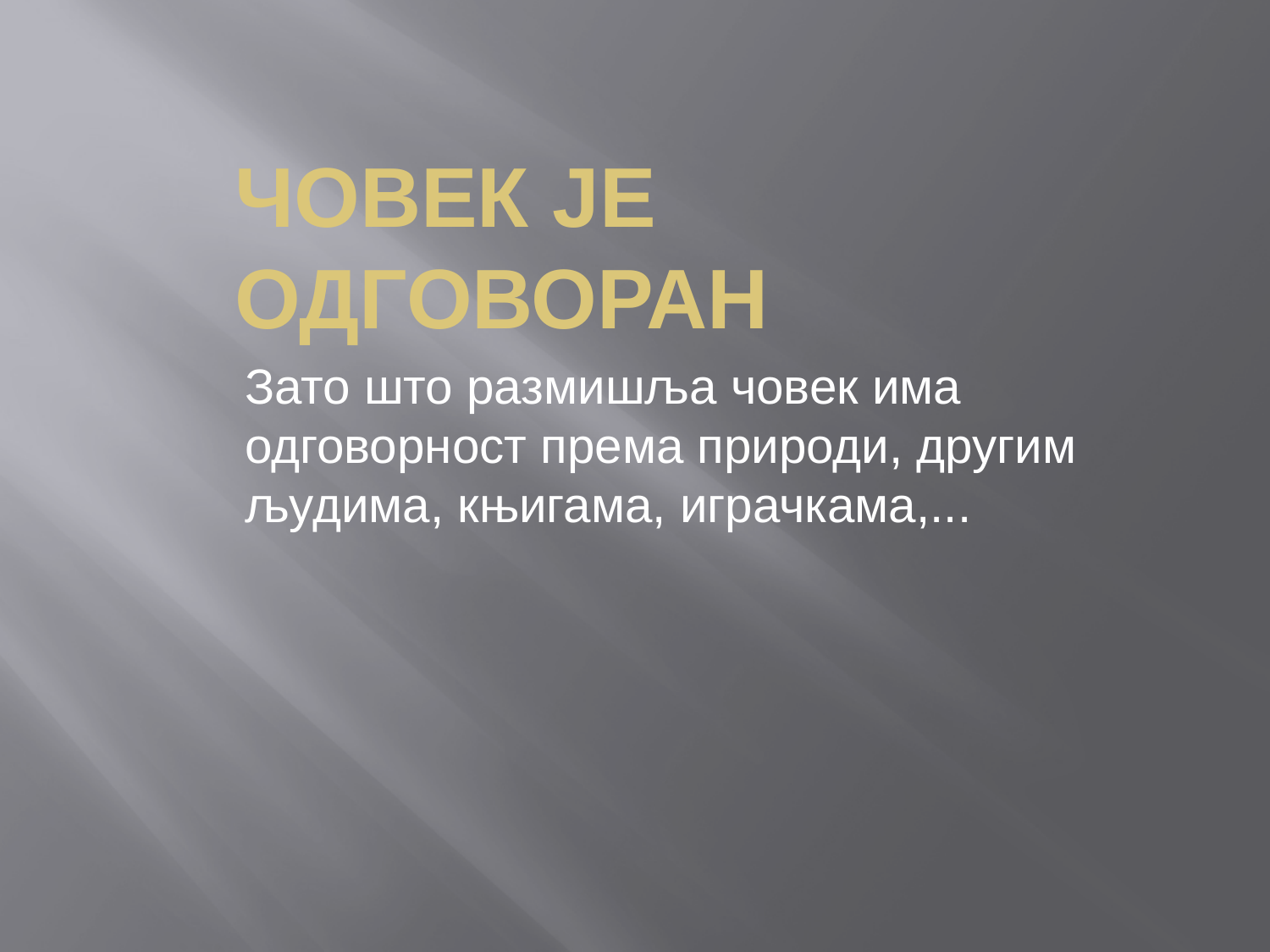

# ЧОВЕК ЈЕ ОДГОВОРАН
Зато што размишља човек има одговорност према природи, другим људима, књигама, играчкама,...